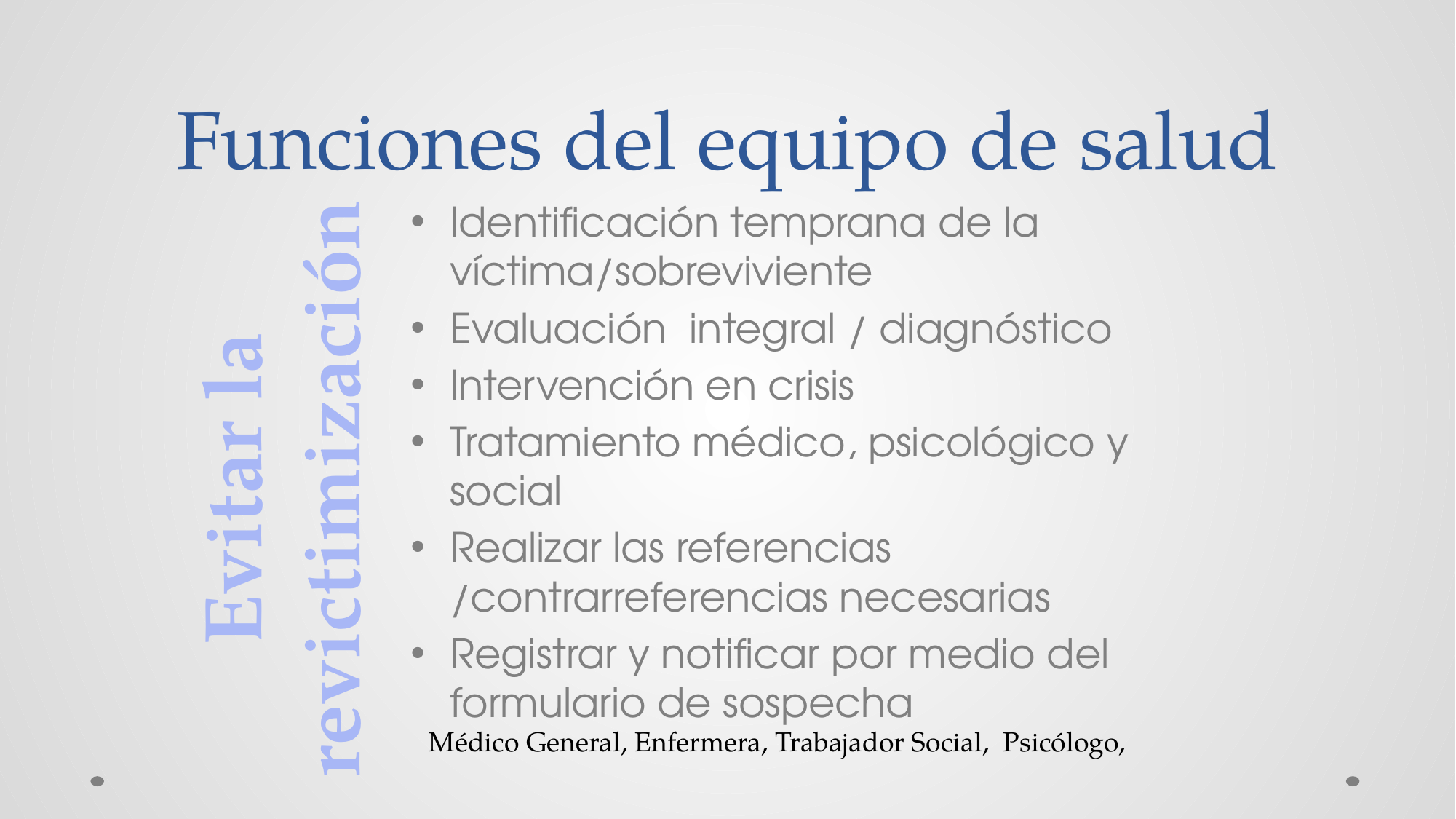

# Funciones del equipo de salud
Identificación temprana de la víctima/sobreviviente
Evaluación  integral / diagnóstico
Intervención en crisis
Tratamiento médico, psicológico y social
Realizar las referencias /contrarreferencias necesarias
Registrar y notificar por medio del formulario de sospecha

Evitar la revictimización
Médico General, Enfermera, Trabajador Social,  Psicólogo,